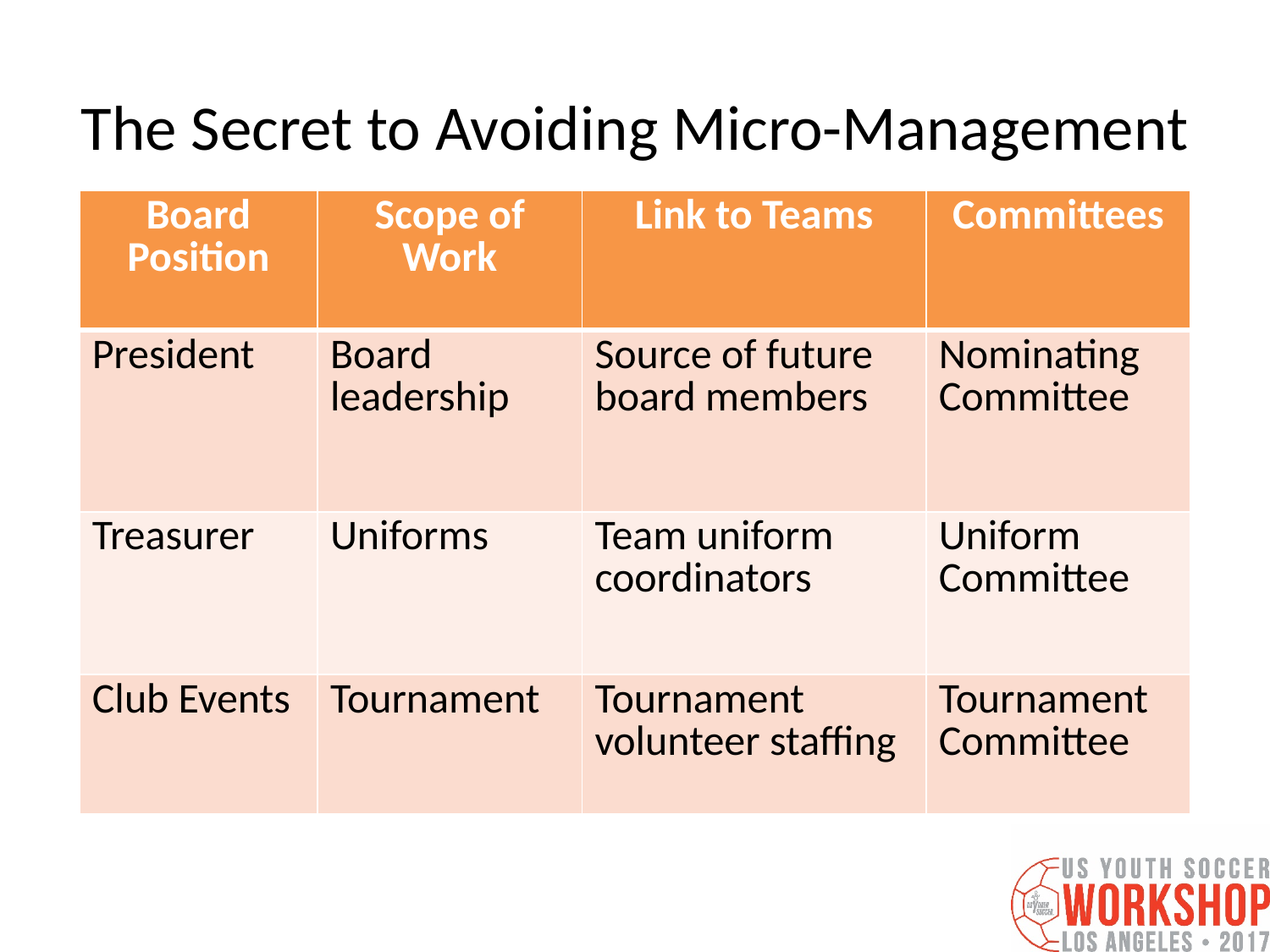

# The Secret to Avoiding Micro-Management
| Board Position | Scope of Work | Link to Teams | Committees |
| --- | --- | --- | --- |
| President | Board leadership | Source of future board members | Nominating Committee |
| Treasurer | Uniforms | Team uniform coordinators | Uniform Committee |
| Club Events | Tournament | Tournament volunteer staffing | Tournament Committee |